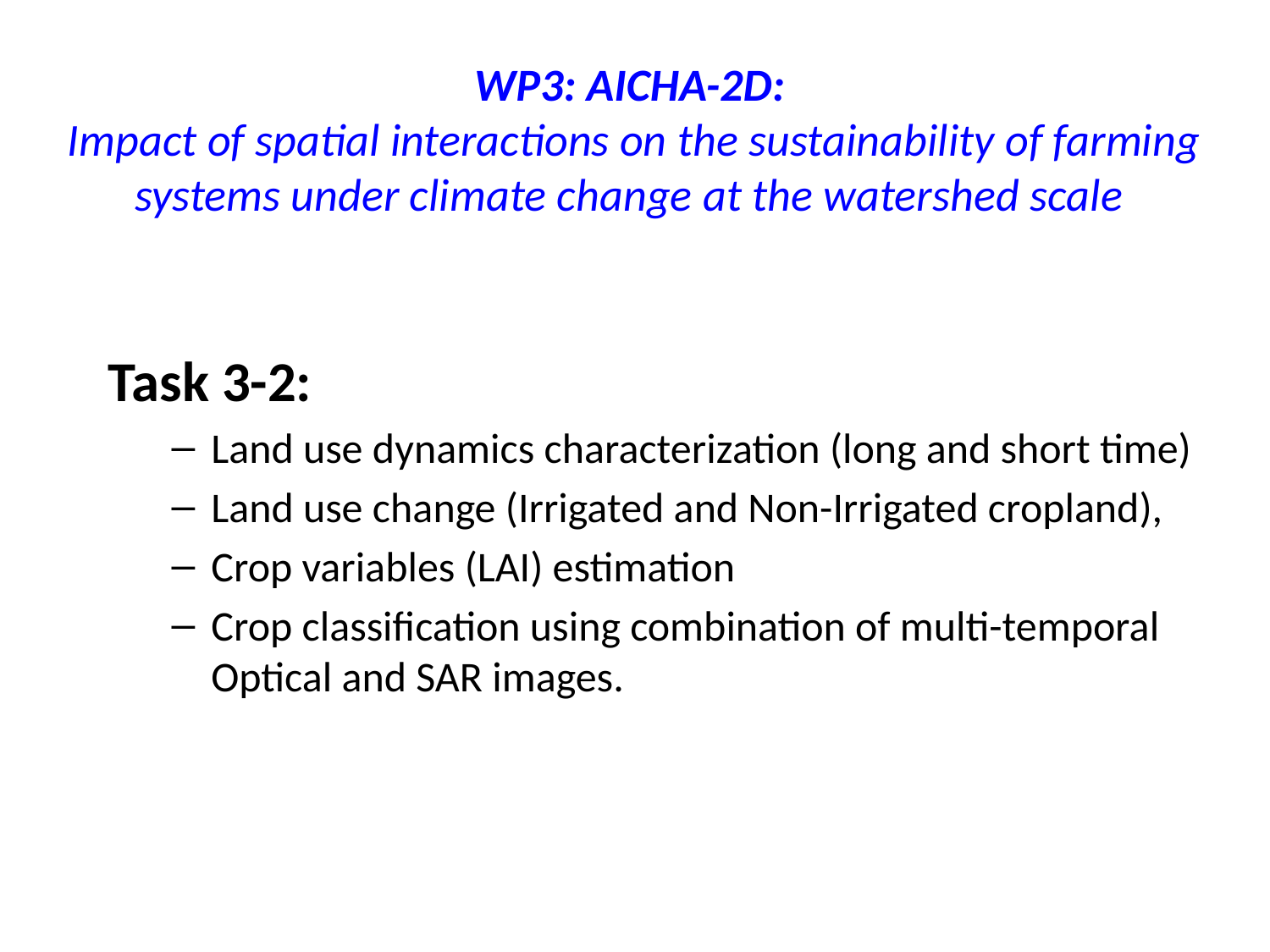

# WP3: AICHA-2D: Impact of spatial interactions on the sustainability of farming systems under climate change at the watershed scale
Task 3-2:
Land use dynamics characterization (long and short time)
Land use change (Irrigated and Non-Irrigated cropland),
Crop variables (LAI) estimation
Crop classification using combination of multi-temporal Optical and SAR images.